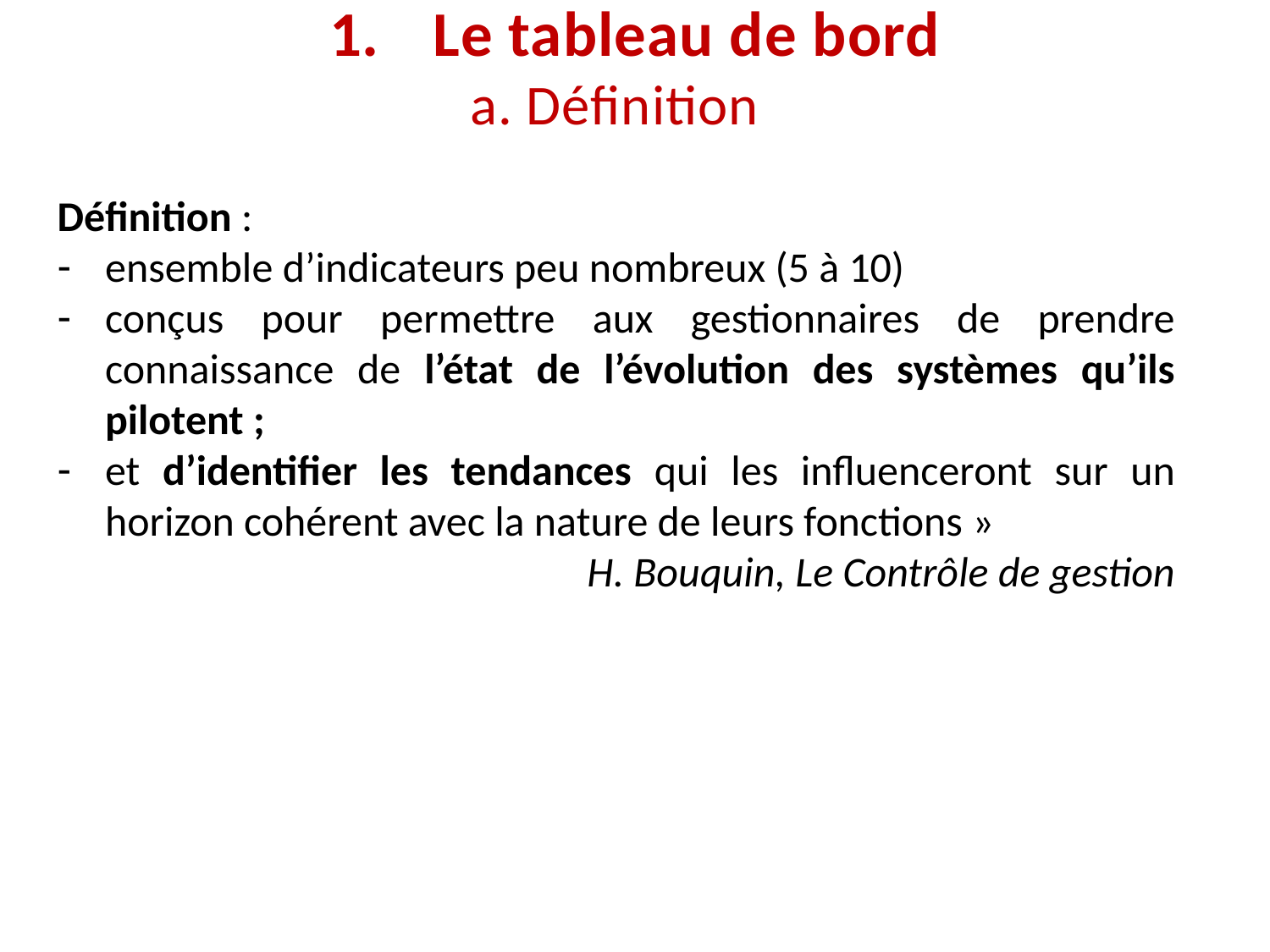

Le tableau de bord
a. Définition

Définition :
ensemble d’indicateurs peu nombreux (5 à 10)
conçus pour permettre aux gestionnaires de prendre connaissance de l’état de l’évolution des systèmes qu’ils pilotent ;
et d’identifier les tendances qui les influenceront sur un horizon cohérent avec la nature de leurs fonctions »
H. Bouquin, Le Contrôle de gestion